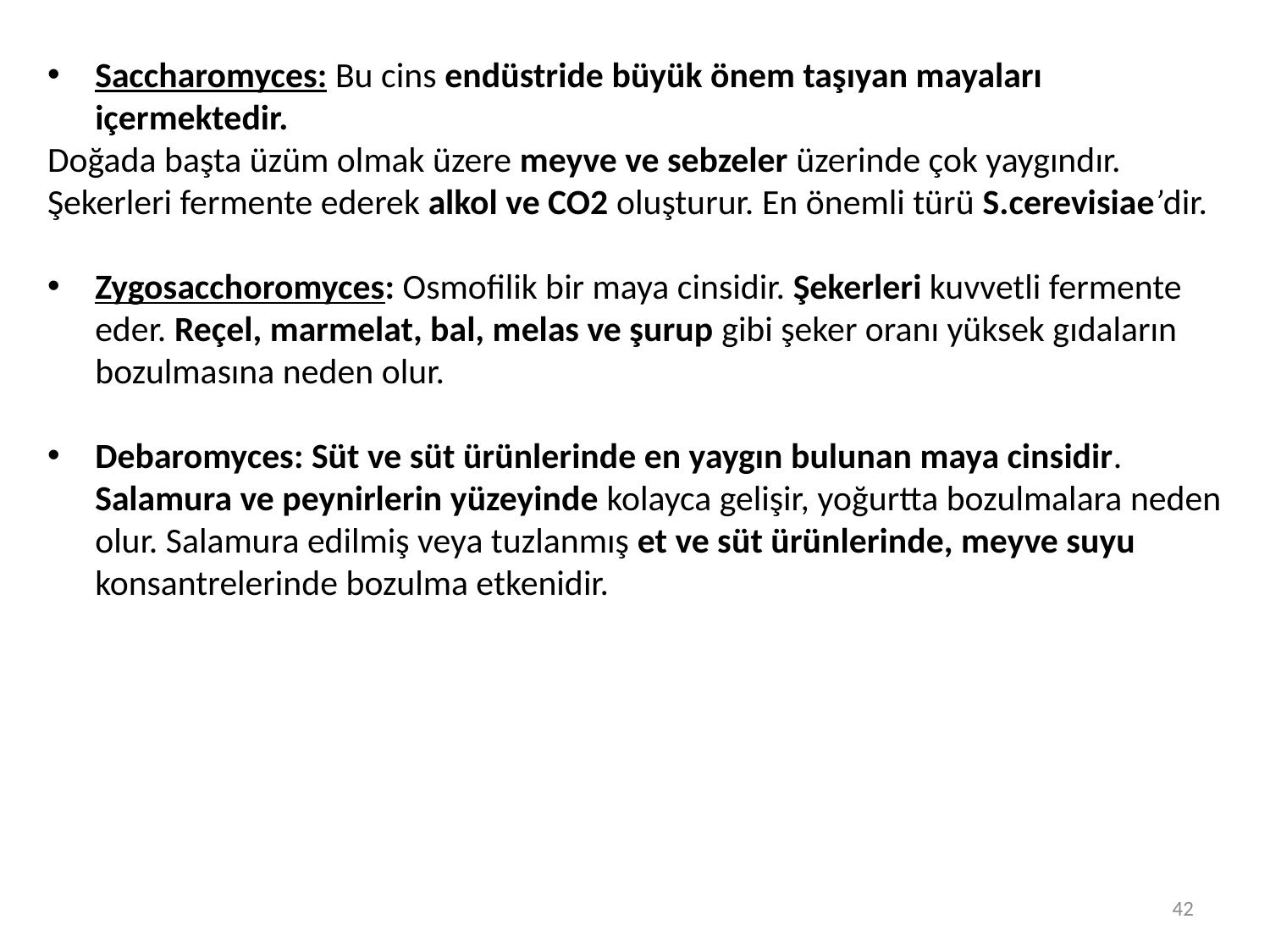

Saccharomyces: Bu cins endüstride büyük önem taşıyan mayaları içermektedir.
Doğada başta üzüm olmak üzere meyve ve sebzeler üzerinde çok yaygındır. Şekerleri fermente ederek alkol ve CO2 oluşturur. En önemli türü S.cerevisiae’dir.

Zygosacchoromyces: Osmofilik bir maya cinsidir. Şekerleri kuvvetli fermente eder. Reçel, marmelat, bal, melas ve şurup gibi şeker oranı yüksek gıdaların bozulmasına neden olur.

Debaromyces: Süt ve süt ürünlerinde en yaygın bulunan maya cinsidir. Salamura ve peynirlerin yüzeyinde kolayca gelişir, yoğurtta bozulmalara neden olur. Salamura edilmiş veya tuzlanmış et ve süt ürünlerinde, meyve suyu konsantrelerinde bozulma etkenidir.

42